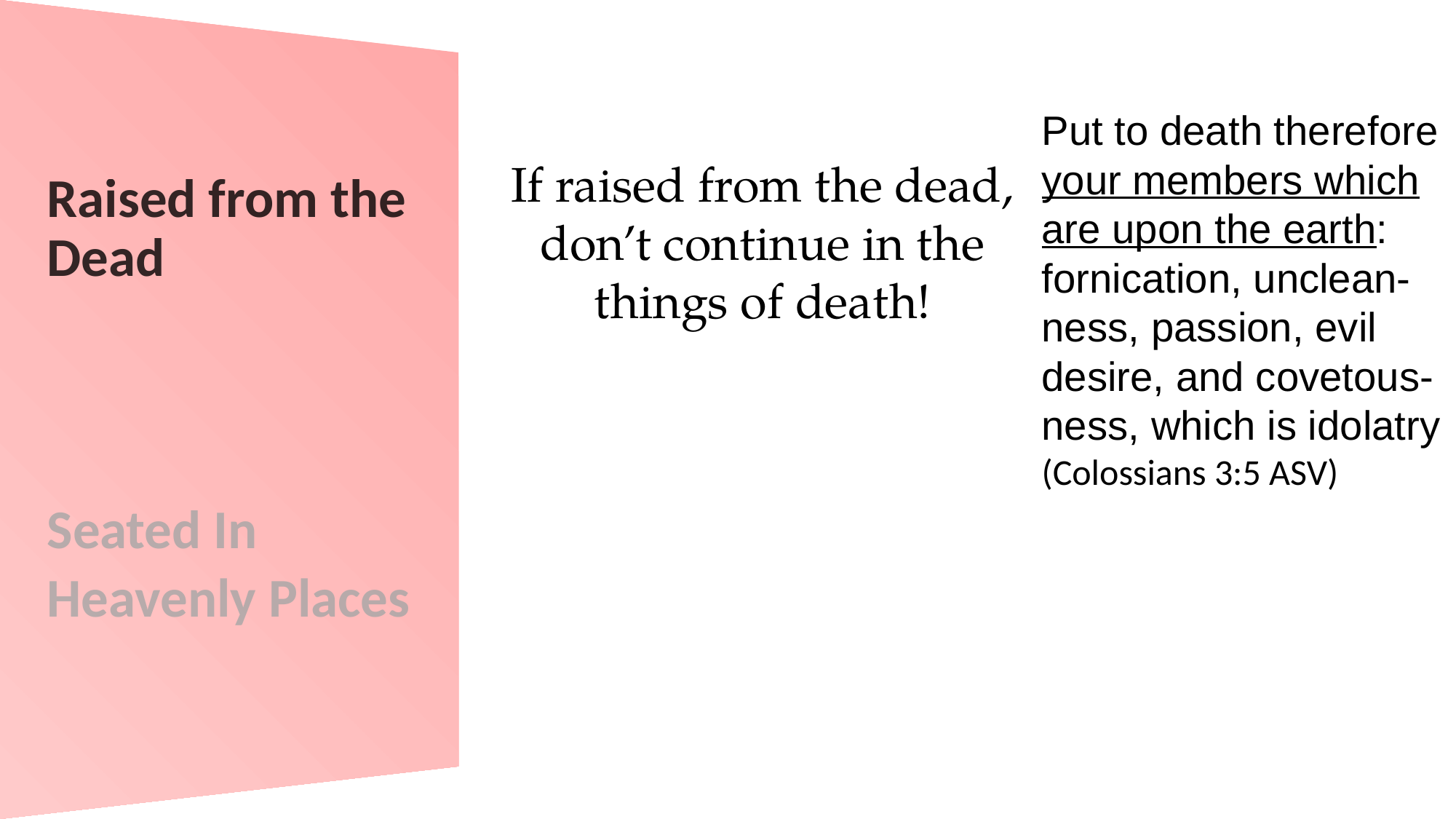

Put to death therefore your members which are upon the earth: fornication, unclean-ness, passion, evil desire, and covetous-ness, which is idolatry (Colossians 3:5 ASV)
If raised from the dead,
don’t continue in the things of death!
Raised from the Dead

Seated In
Heavenly Places